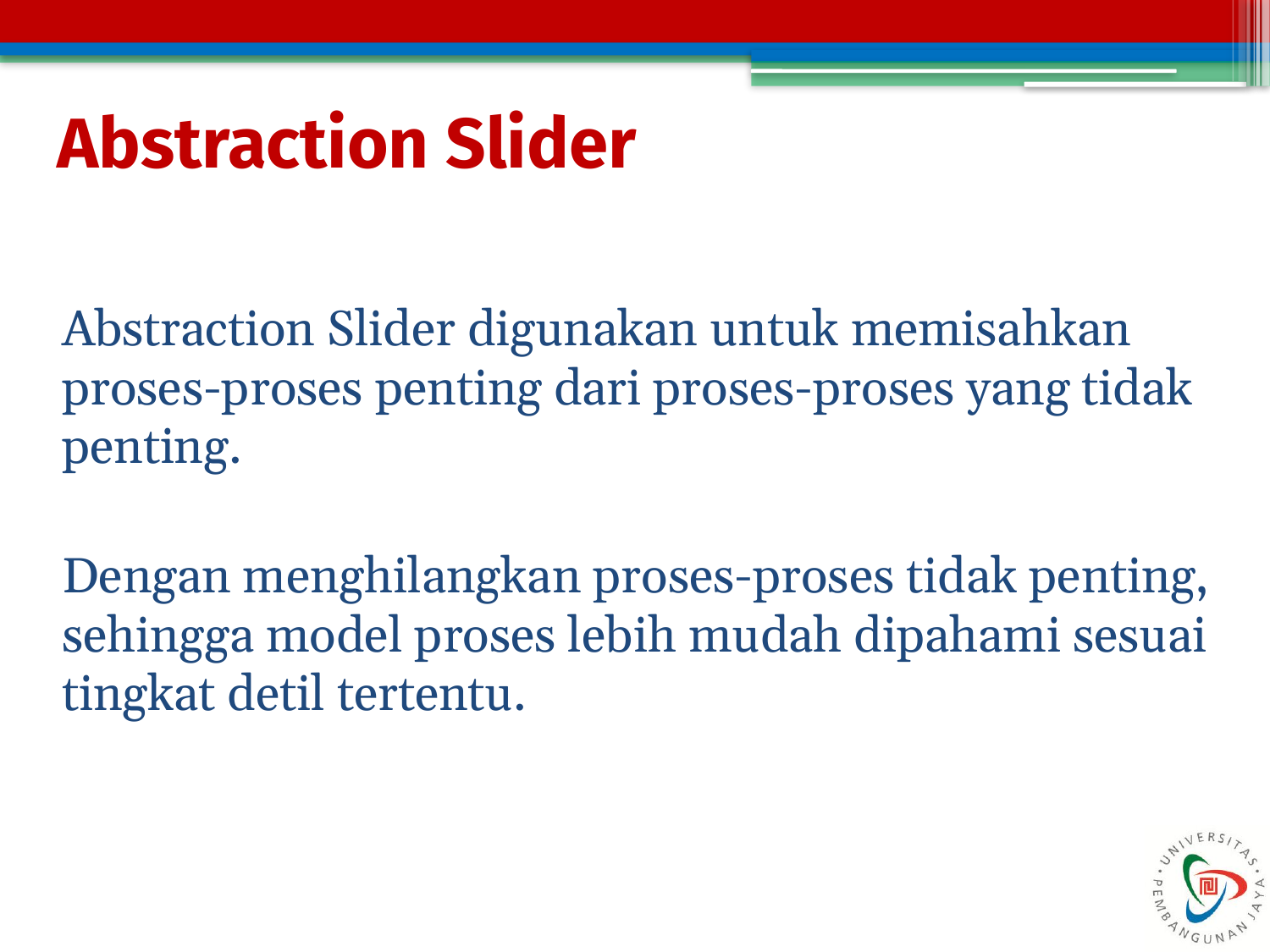

# Abstraction Slider

Abstraction Slider digunakan untuk memisahkan proses-proses penting dari proses-proses yang tidak penting.

Dengan menghilangkan proses-proses tidak penting, sehingga model proses lebih mudah dipahami sesuai tingkat detil tertentu.